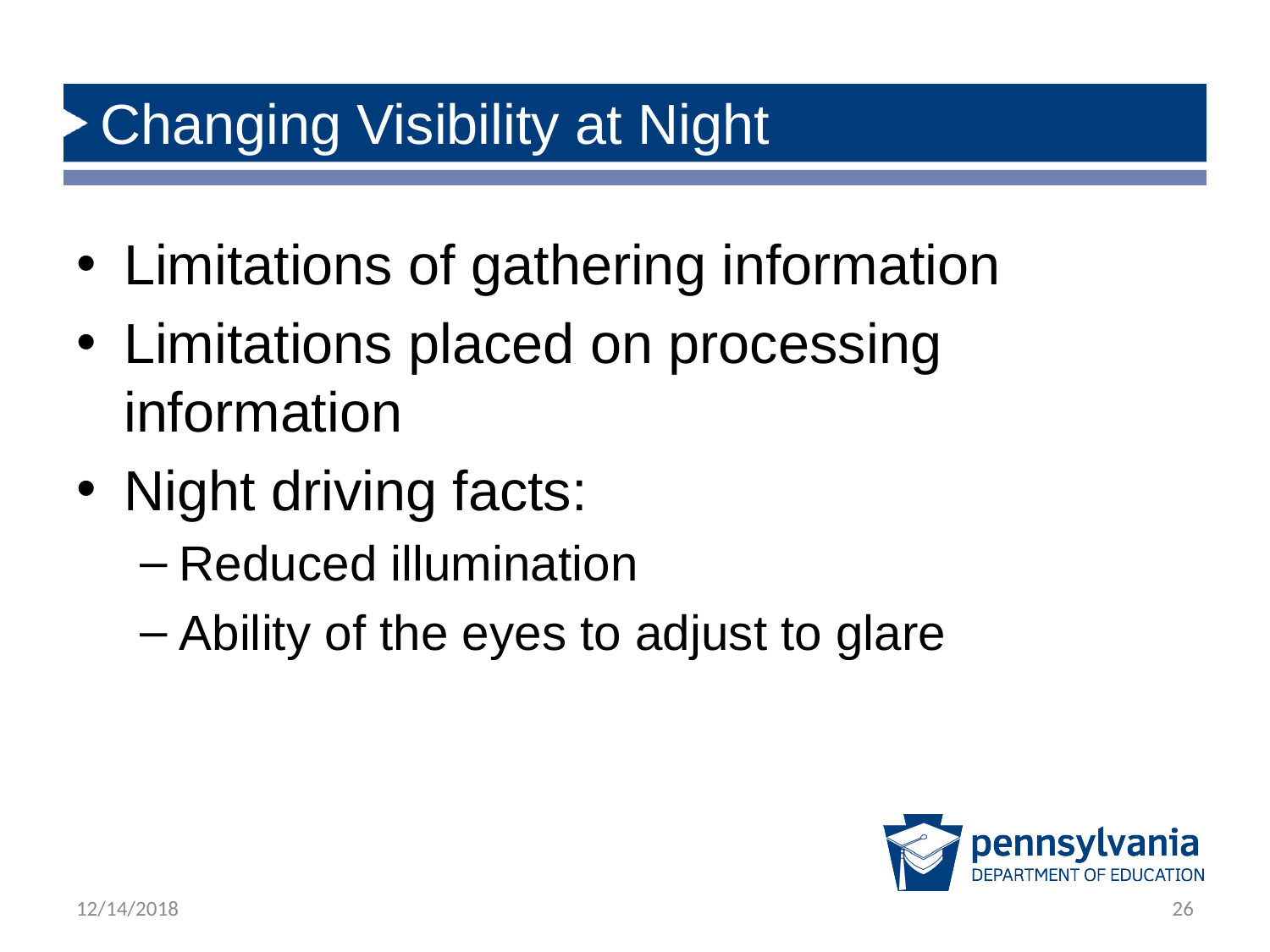

# Changing Visibility at Night
Limitations of gathering information
Limitations placed on processing information
Night driving facts:
Reduced illumination
Ability of the eyes to adjust to glare
12/14/2018
26